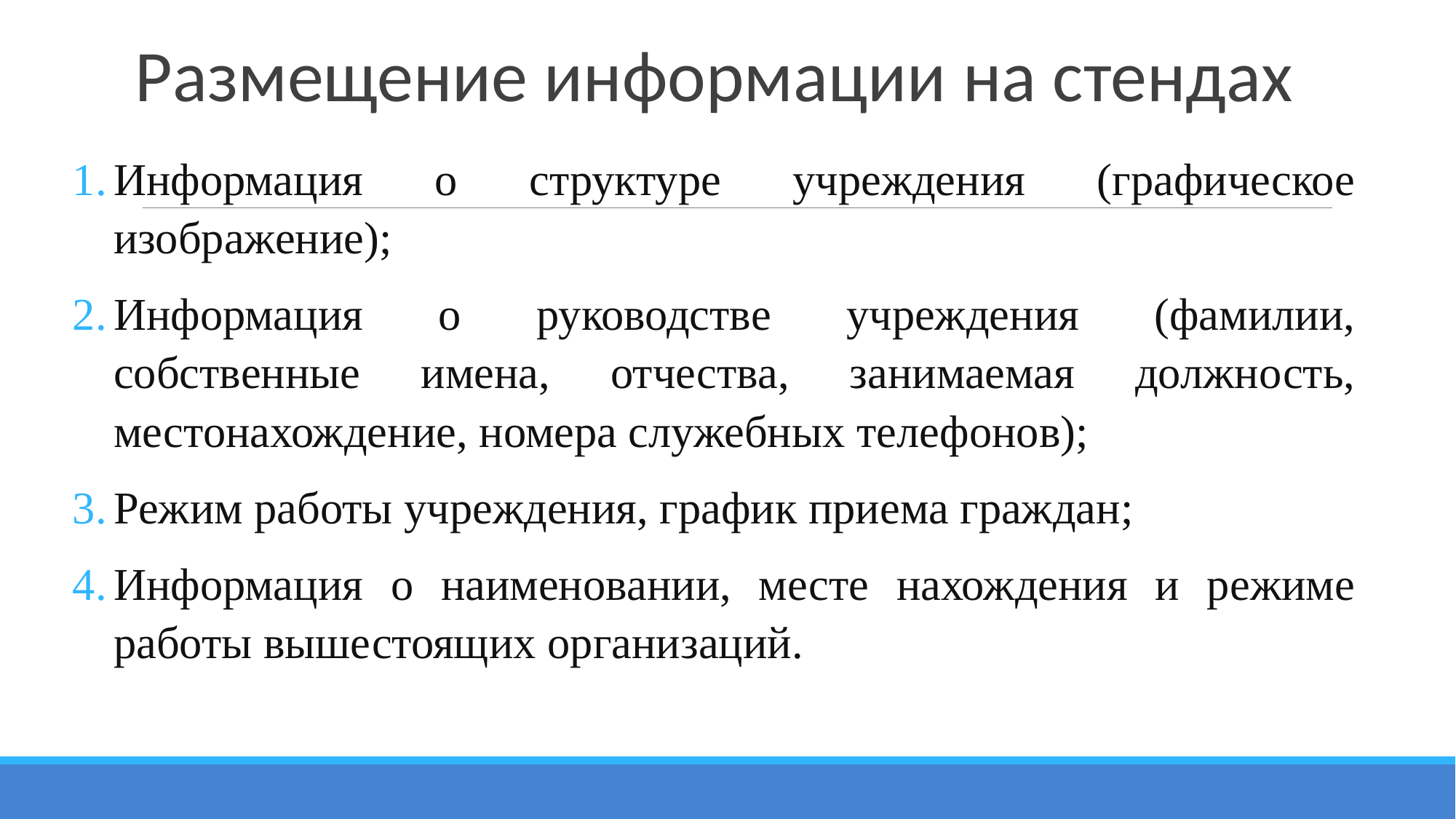

Размещение информации на стендах
Информация о структуре учреждения (графическое изображение);
Информация о руководстве учреждения (фамилии, собственные имена, отчества, занимаемая должность, местонахождение, номера служебных телефонов);
Режим работы учреждения, график приема граждан;
Информация о наименовании, месте нахождения и режиме работы вышестоящих организаций.